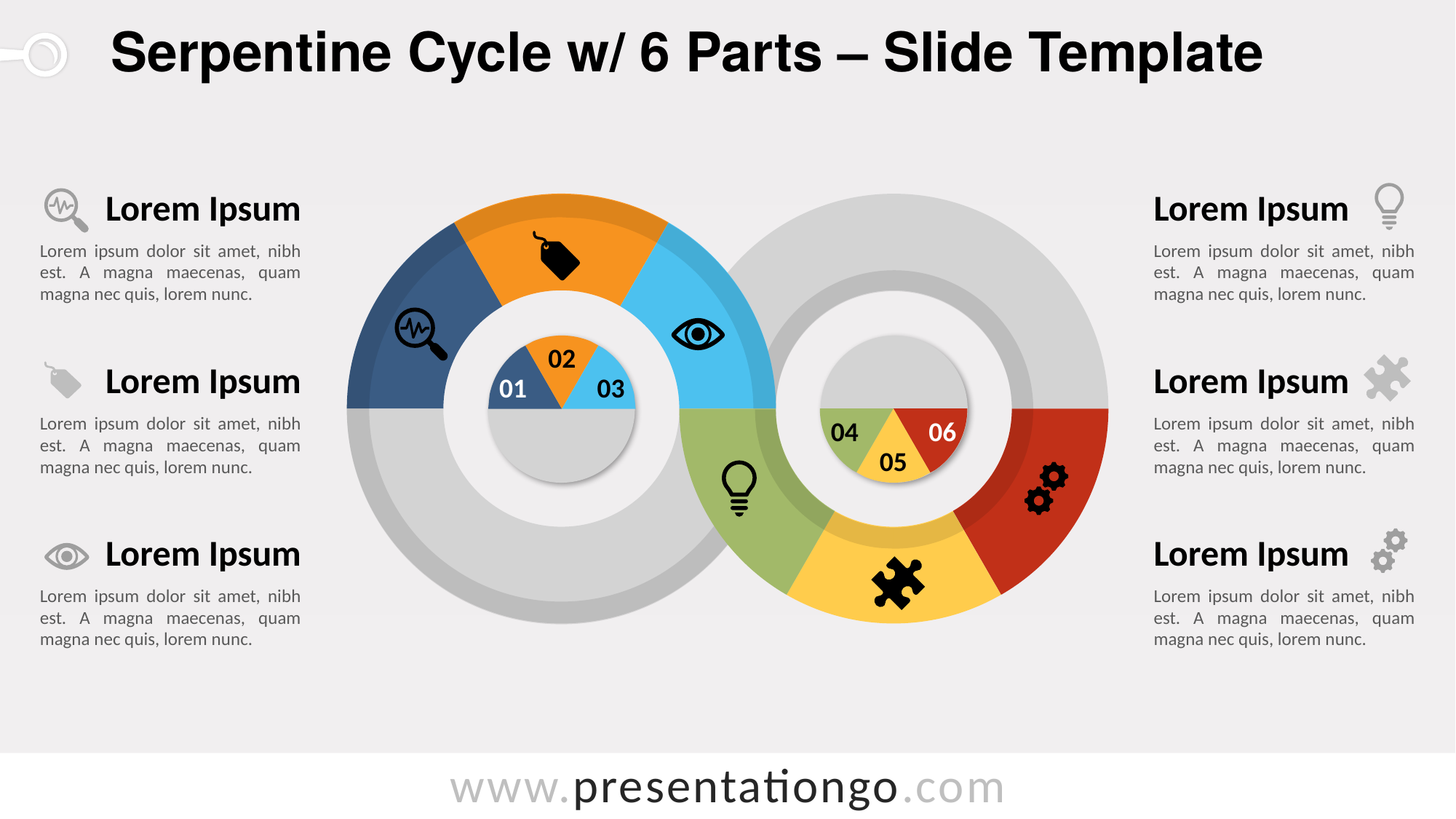

# Serpentine Cycle w/ 6 Parts – Slide Template
Lorem Ipsum
Lorem ipsum dolor sit amet, nibh est. A magna maecenas, quam magna nec quis, lorem nunc.
Lorem Ipsum
Lorem ipsum dolor sit amet, nibh est. A magna maecenas, quam magna nec quis, lorem nunc.

02
01
03

05
04
06

Lorem Ipsum
Lorem ipsum dolor sit amet, nibh est. A magna maecenas, quam magna nec quis, lorem nunc.
Lorem Ipsum
Lorem ipsum dolor sit amet, nibh est. A magna maecenas, quam magna nec quis, lorem nunc.

Lorem Ipsum
Lorem ipsum dolor sit amet, nibh est. A magna maecenas, quam magna nec quis, lorem nunc.
Lorem Ipsum
Lorem ipsum dolor sit amet, nibh est. A magna maecenas, quam magna nec quis, lorem nunc.